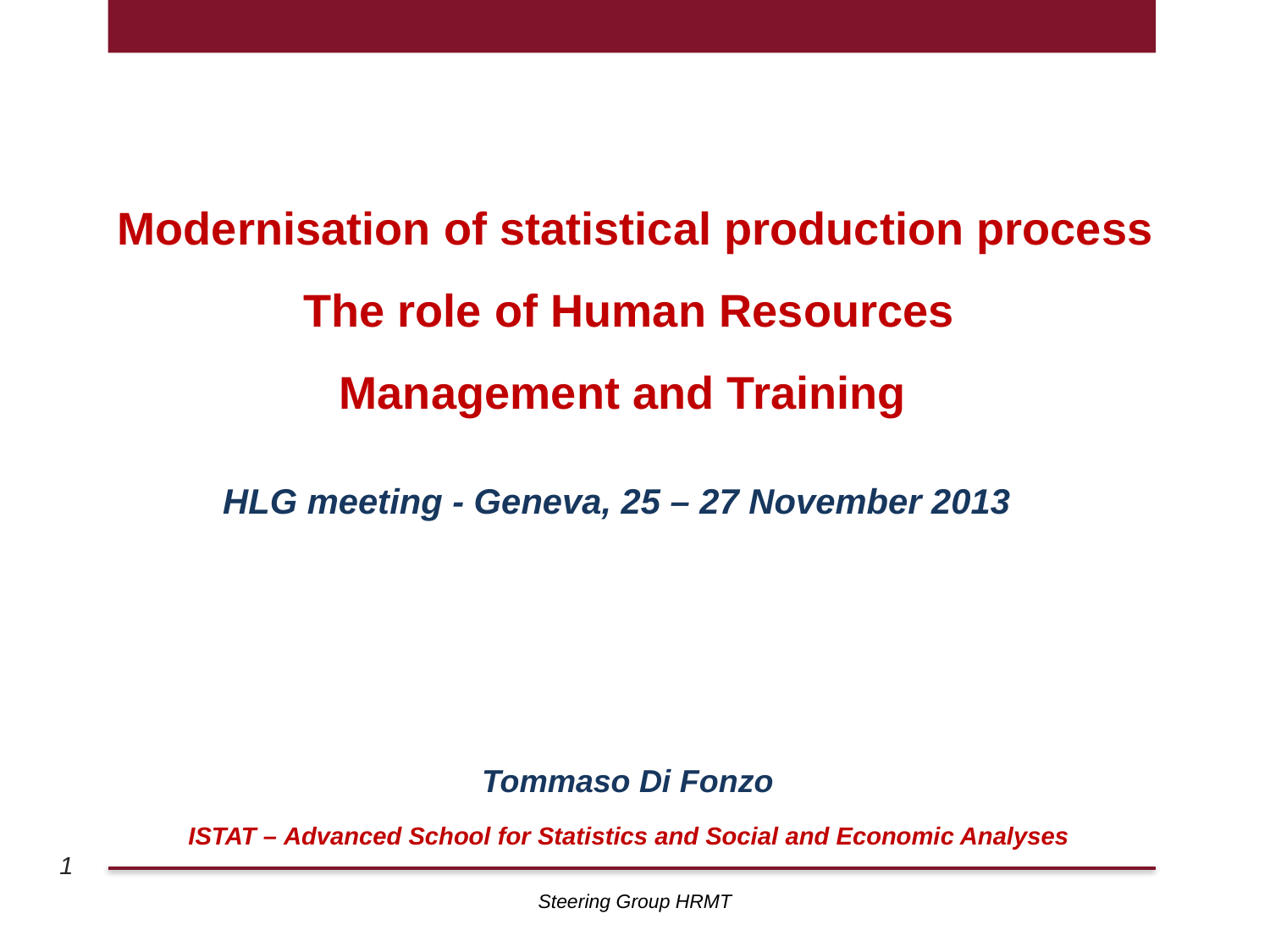

# Modernisation of statistical production process The role of Human Resources Management and Training
HLG meeting - Geneva, 25 – 27 November 2013
Tommaso Di Fonzo
ISTAT – Advanced School for Statistics and Social and Economic Analyses
Steering Group HRMT